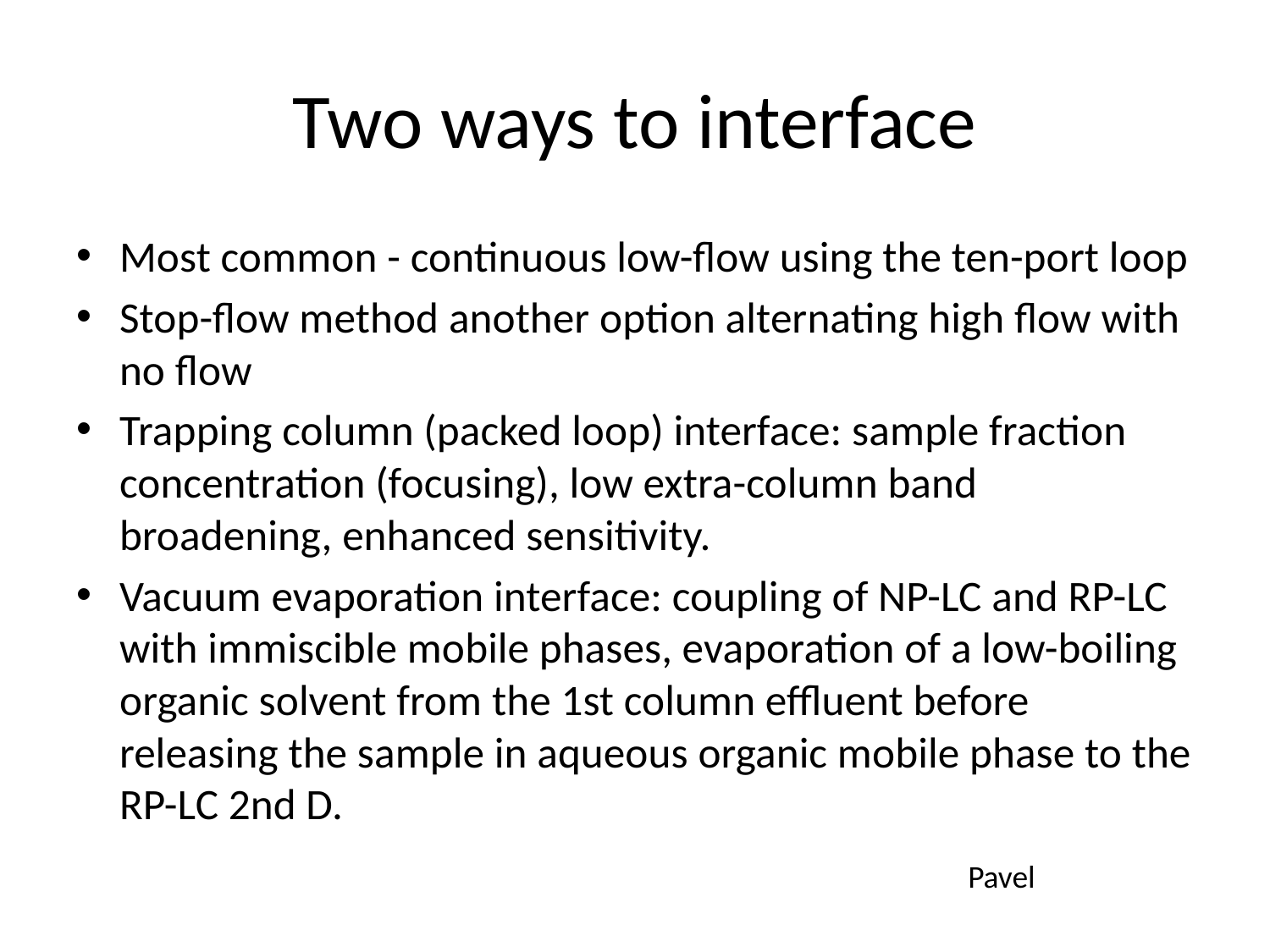

# Two ways to interface
Most common - continuous low-flow using the ten-port loop
Stop-flow method another option alternating high flow with no flow
Trapping column (packed loop) interface: sample fraction concentration (focusing), low extra-column band broadening, enhanced sensitivity.
Vacuum evaporation interface: coupling of NP-LC and RP-LC with immiscible mobile phases, evaporation of a low-boiling organic solvent from the 1st column effluent before releasing the sample in aqueous organic mobile phase to the RP-LC 2nd D.

Pavel